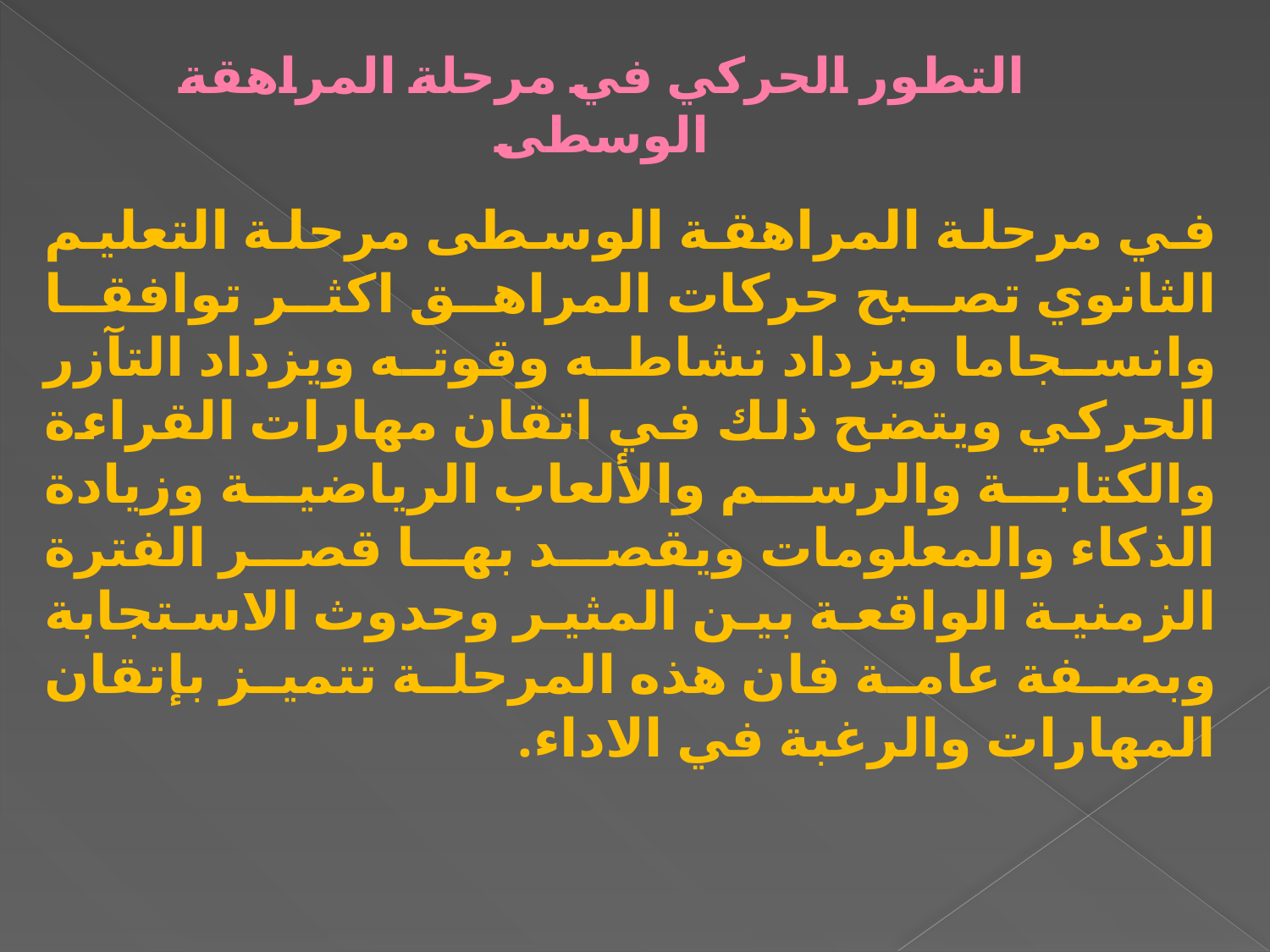

# التطور الحركي في مرحلة المراهقة الوسطى
في مرحلة المراهقة الوسطى مرحلة التعليم الثانوي تصبح حركات المراهق اكثر توافقا وانسجاما ويزداد نشاطه وقوته ويزداد التآزر الحركي ويتضح ذلك في اتقان مهارات القراءة والكتابة والرسم والألعاب الرياضية وزيادة الذكاء والمعلومات ويقصد بها قصر الفترة الزمنية الواقعة بين المثير وحدوث الاستجابة وبصفة عامة فان هذه المرحلة تتميز بإتقان المهارات والرغبة في الاداء.